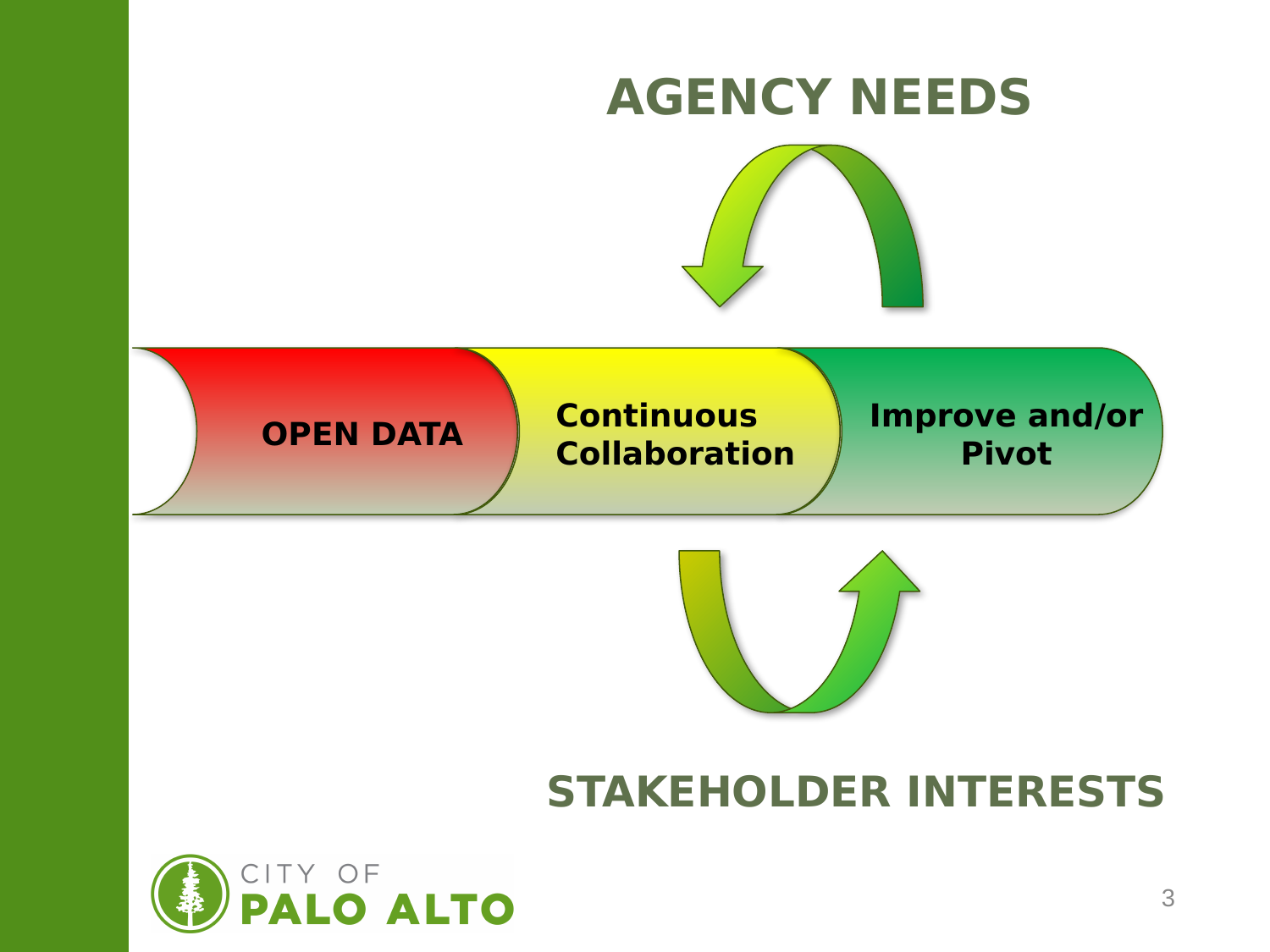

Agency Needs

Continuous
Collaboration
Improve and/or
Pivot
OPEN DATA

Stakeholder Interests